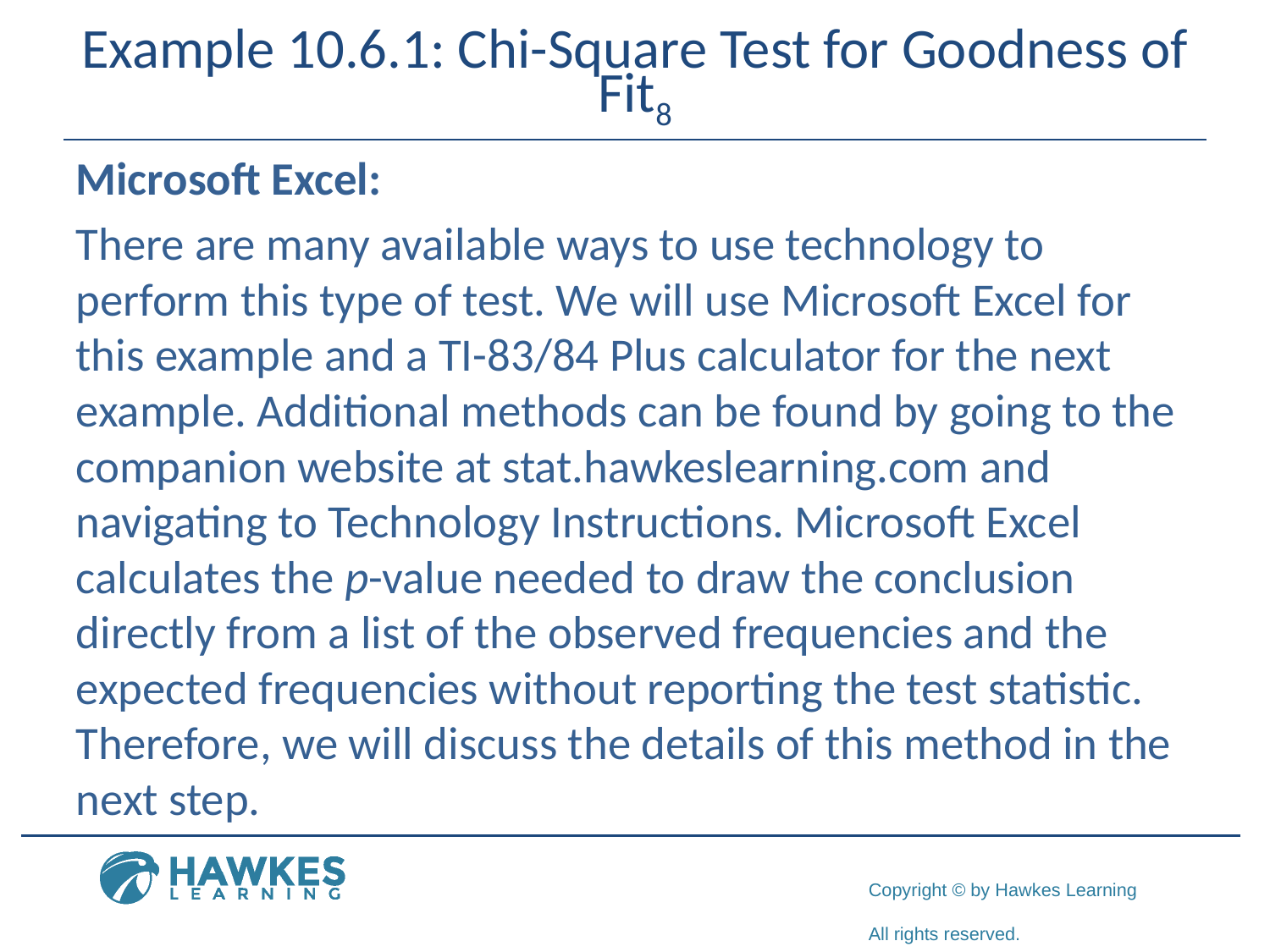

# Example 10.6.1: Chi-Square Test for Goodness of Fit8
Microsoft Excel:
There are many available ways to use technology to perform this type of test. We will use Microsoft Excel for this example and a TI-83/84 Plus calculator for the next example. Additional methods can be found by going to the companion website at stat.hawkeslearning.com and navigating to Technology Instructions. Microsoft Excel calculates the p-value needed to draw the conclusion directly from a list of the observed frequencies and the expected frequencies without reporting the test statistic. Therefore, we will discuss the details of this method in the next step.